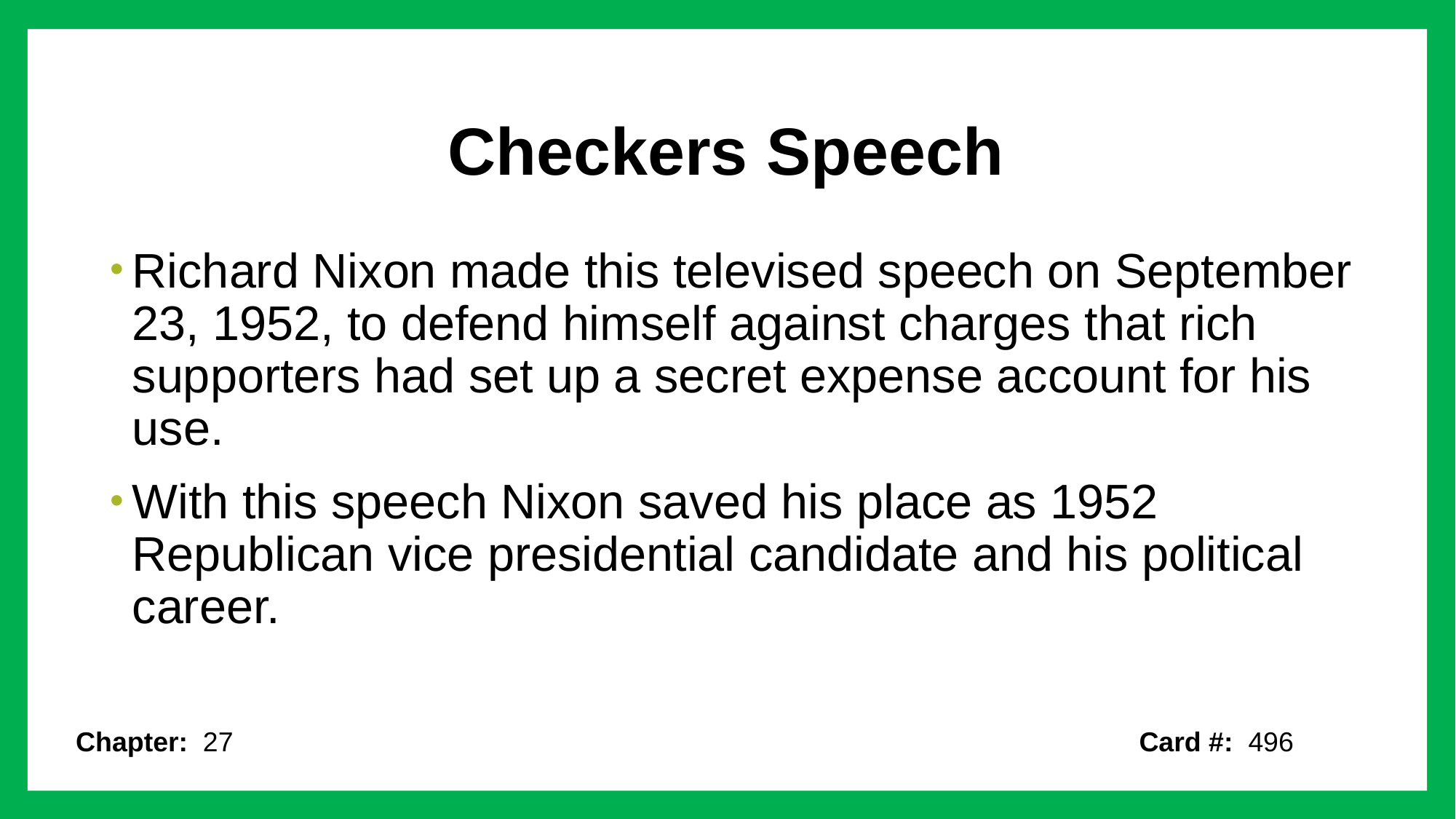

# Checkers Speech
Richard Nixon made this televised speech on September 23, 1952, to defend himself against charges that rich supporters had set up a secret expense account for his use.
With this speech Nixon saved his place as 1952 Republican vice presidential candidate and his political career.
Card #:  496
Chapter:  27